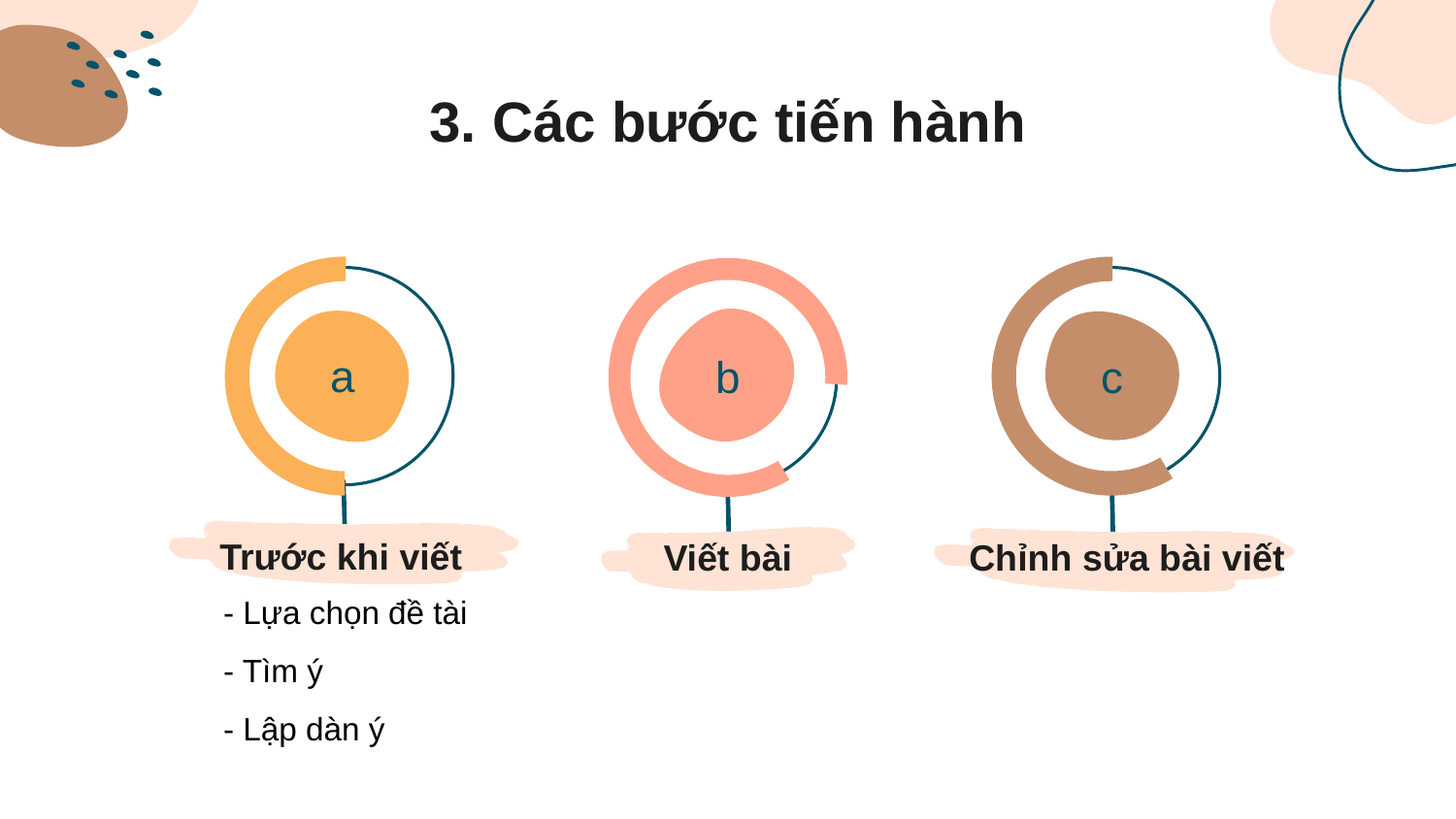

# 3. Các bước tiến hành

a
c
b

Trước khi viết
Viết bài
Chỉnh sửa bài viết
- Lựa chọn đề tài
- Tìm ý
- Lập dàn ý